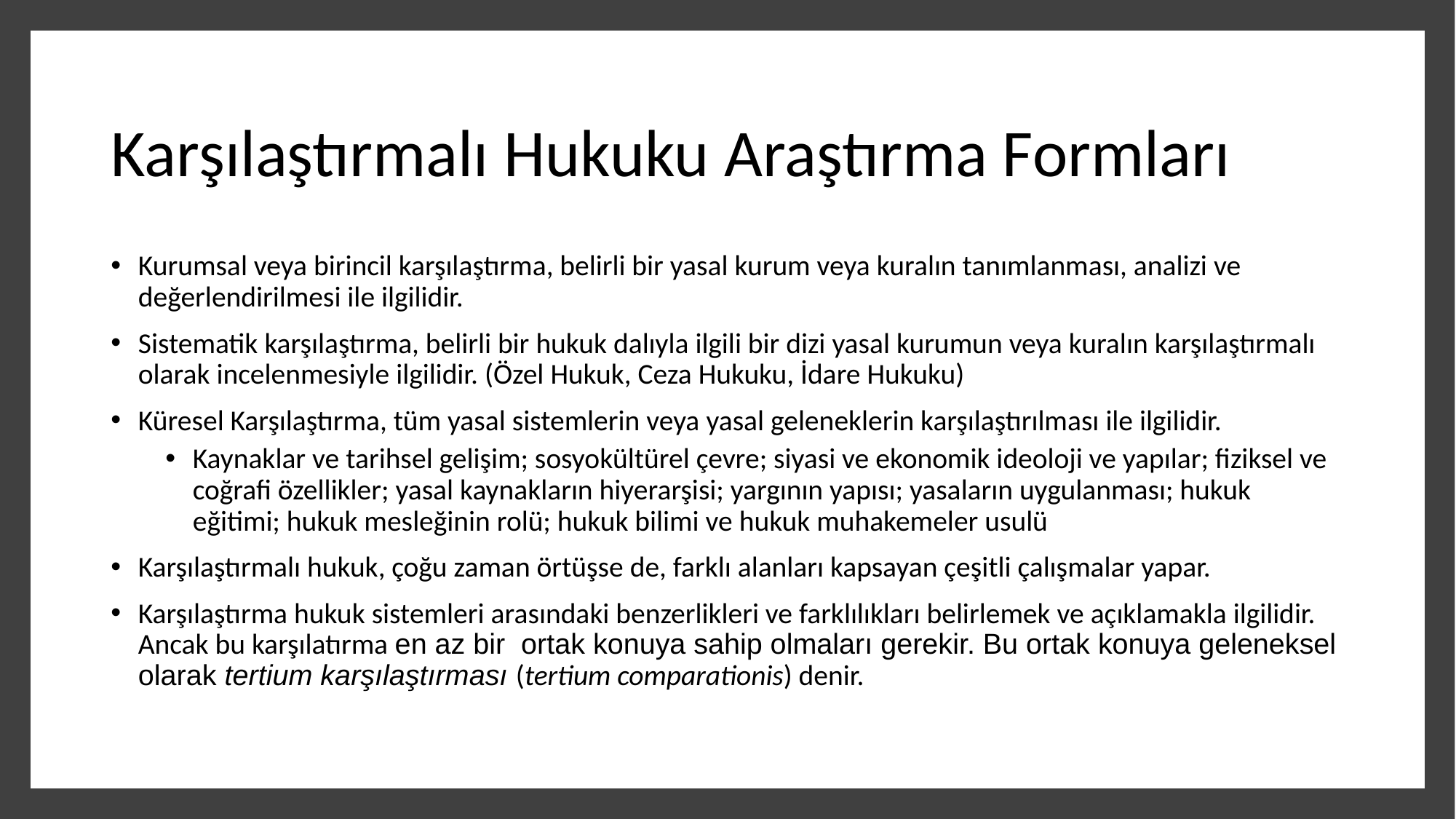

# Karşılaştırmalı Hukuku Araştırma Formları
Kurumsal veya birincil karşılaştırma, belirli bir yasal kurum veya kuralın tanımlanması, analizi ve değerlendirilmesi ile ilgilidir.
Sistematik karşılaştırma, belirli bir hukuk dalıyla ilgili bir dizi yasal kurumun veya kuralın karşılaştırmalı olarak incelenmesiyle ilgilidir. (Özel Hukuk, Ceza Hukuku, İdare Hukuku)
Küresel Karşılaştırma, tüm yasal sistemlerin veya yasal geleneklerin karşılaştırılması ile ilgilidir.
Kaynaklar ve tarihsel gelişim; sosyokültürel çevre; siyasi ve ekonomik ideoloji ve yapılar; fiziksel ve coğrafi özellikler; yasal kaynakların hiyerarşisi; yargının yapısı; yasaların uygulanması; hukuk eğitimi; hukuk mesleğinin rolü; hukuk bilimi ve hukuk muhakemeler usulü
Karşılaştırmalı hukuk, çoğu zaman örtüşse de, farklı alanları kapsayan çeşitli çalışmalar yapar.
Karşılaştırma hukuk sistemleri arasındaki benzerlikleri ve farklılıkları belirlemek ve açıklamakla ilgilidir. Ancak bu karşılatırma en az bir  ortak konuya sahip olmaları gerekir. Bu ortak konuya geleneksel olarak tertium karşılaştırması (tertium comparationis) denir.